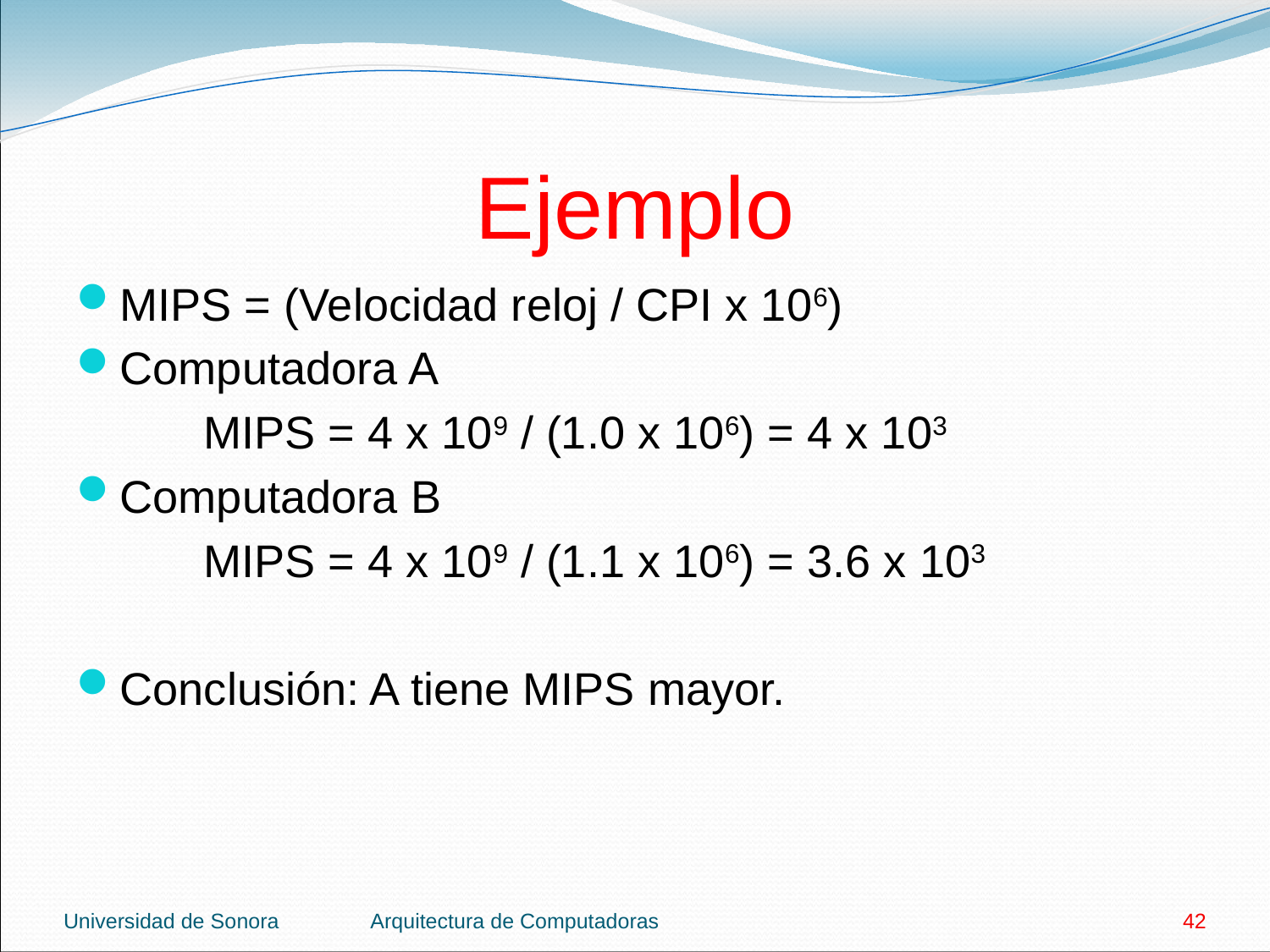

# Ejemplo
MIPS = (Velocidad reloj / CPI x 106)
Computadora A
	MIPS = 4 x 109 / (1.0 x 106) = 4 x 103
Computadora B
	MIPS = 4 x 109 / (1.1 x 106) = 3.6 x 103

Conclusión: A tiene MIPS mayor.

Universidad de Sonora
Arquitectura de Computadoras
42